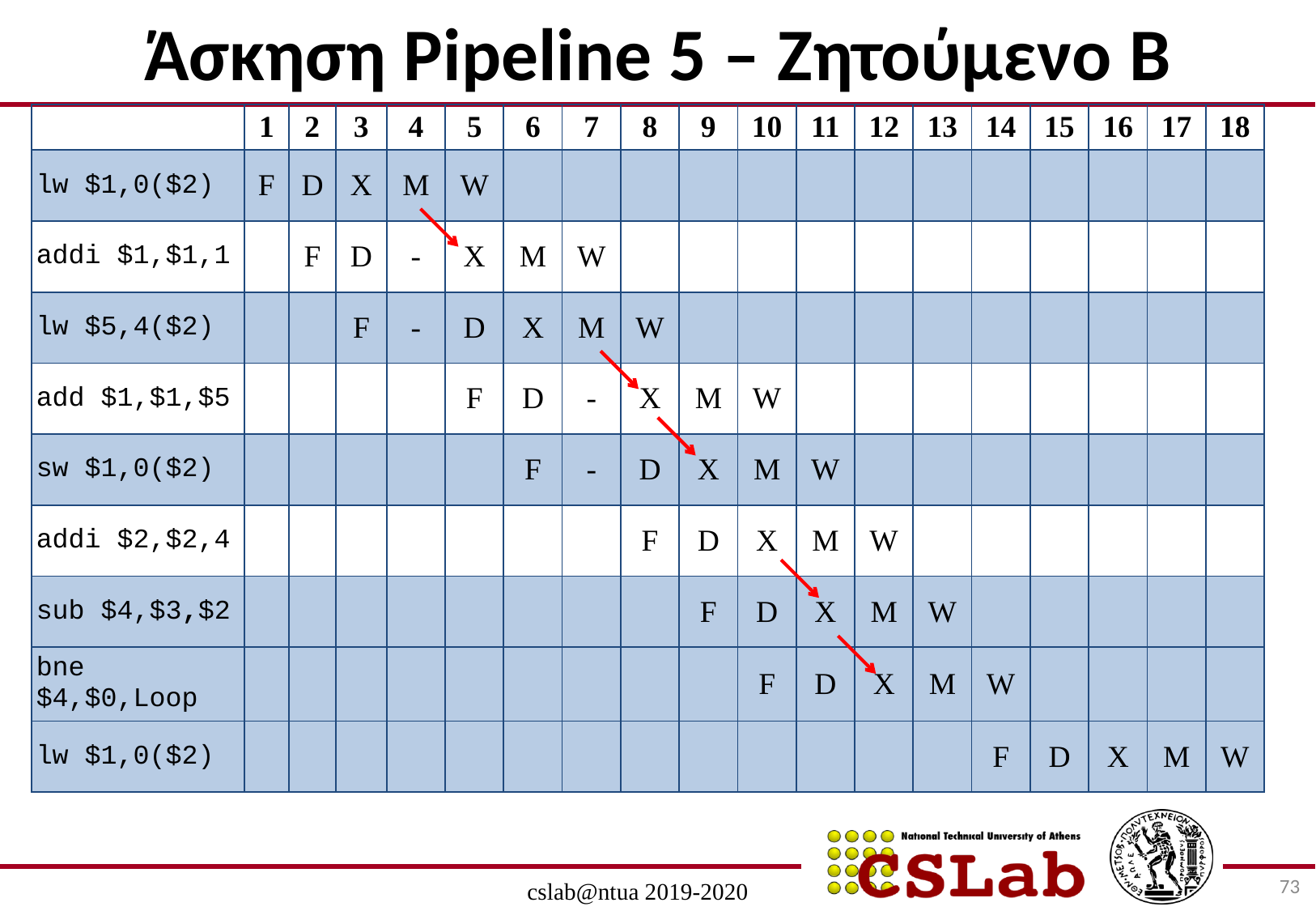

Άσκηση Pipeline 5 – Ζητούμενο B
|  | 1 | 2 | 3 | 4 | 5 | 6 | 7 | 8 | 9 | 10 | 11 | 12 | 13 | 14 | 15 | 16 | 17 | 18 |
| --- | --- | --- | --- | --- | --- | --- | --- | --- | --- | --- | --- | --- | --- | --- | --- | --- | --- | --- |
| lw $1,0($2) | F | D | X | M | W |  |  |  |  |  |  |  |  |  |  |  |  |  |
| addi $1,$1,1 |  | F | D | - | X | M | W |  |  |  |  |  |  |  |  |  |  |  |
| lw $5,4($2) |  |  | F | - | D | X | M | W |  |  |  |  |  |  |  |  |  |  |
| add $1,$1,$5 |  |  |  |  | F | D | - | X | M | W |  |  |  |  |  |  |  |  |
| sw $1,0($2) |  |  |  |  |  | F | - | D | X | M | W |  |  |  |  |  |  |  |
| addi $2,$2,4 |  |  |  |  |  |  |  | F | D | X | M | W |  |  |  |  |  |  |
| sub $4,$3,$2 |  |  |  |  |  |  |  |  | F | D | X | M | W |  |  |  |  |  |
| bne $4,$0,Loop |  |  |  |  |  |  |  |  |  | F | D | X | M | W |  |  |  |  |
| lw $1,0($2) |  |  |  |  |  |  |  |  |  |  |  |  |  | F | D | X | M | W |
73